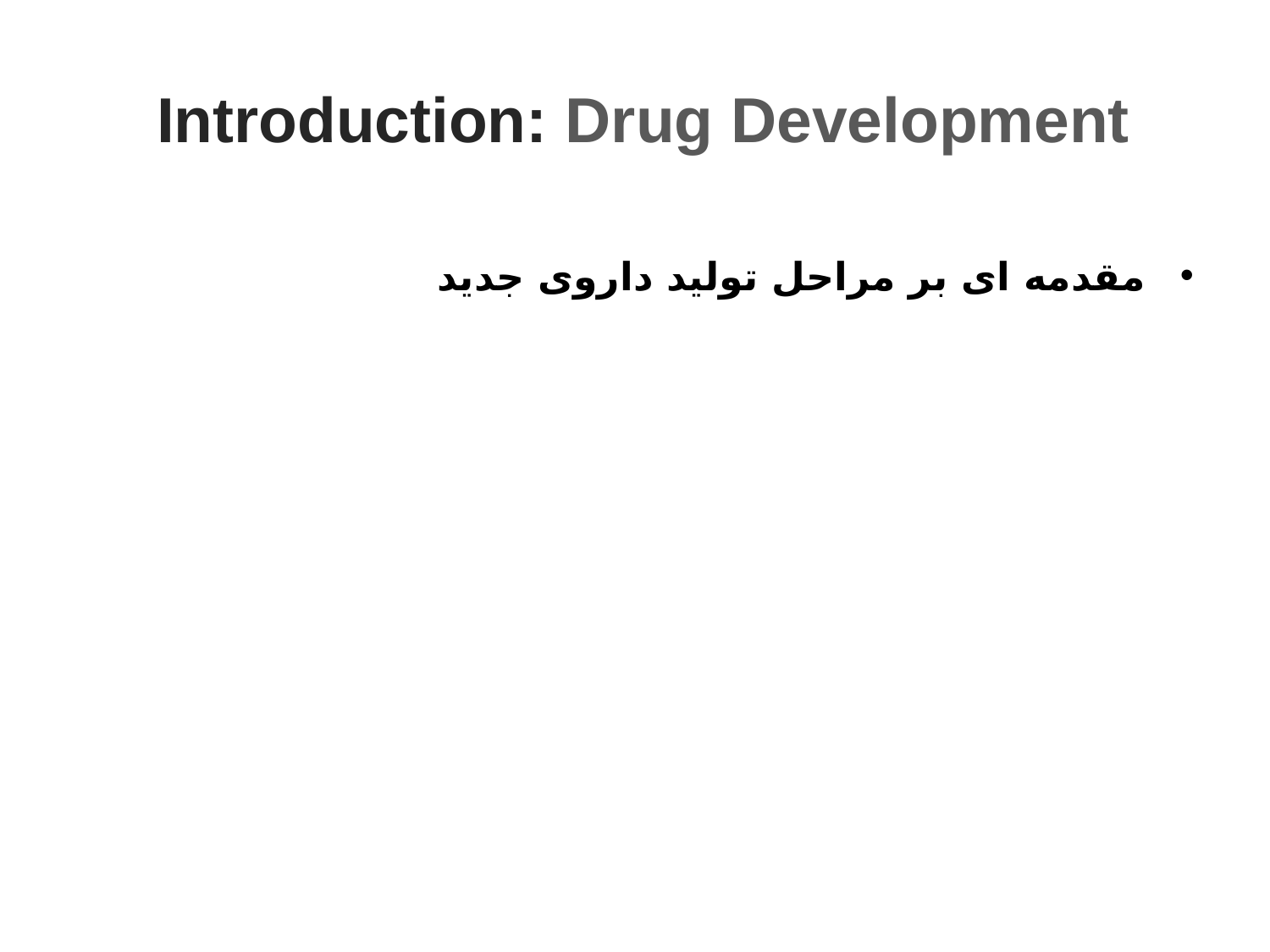

# Introduction: Drug Development
مقدمه ای بر مراحل تولید داروی جدید